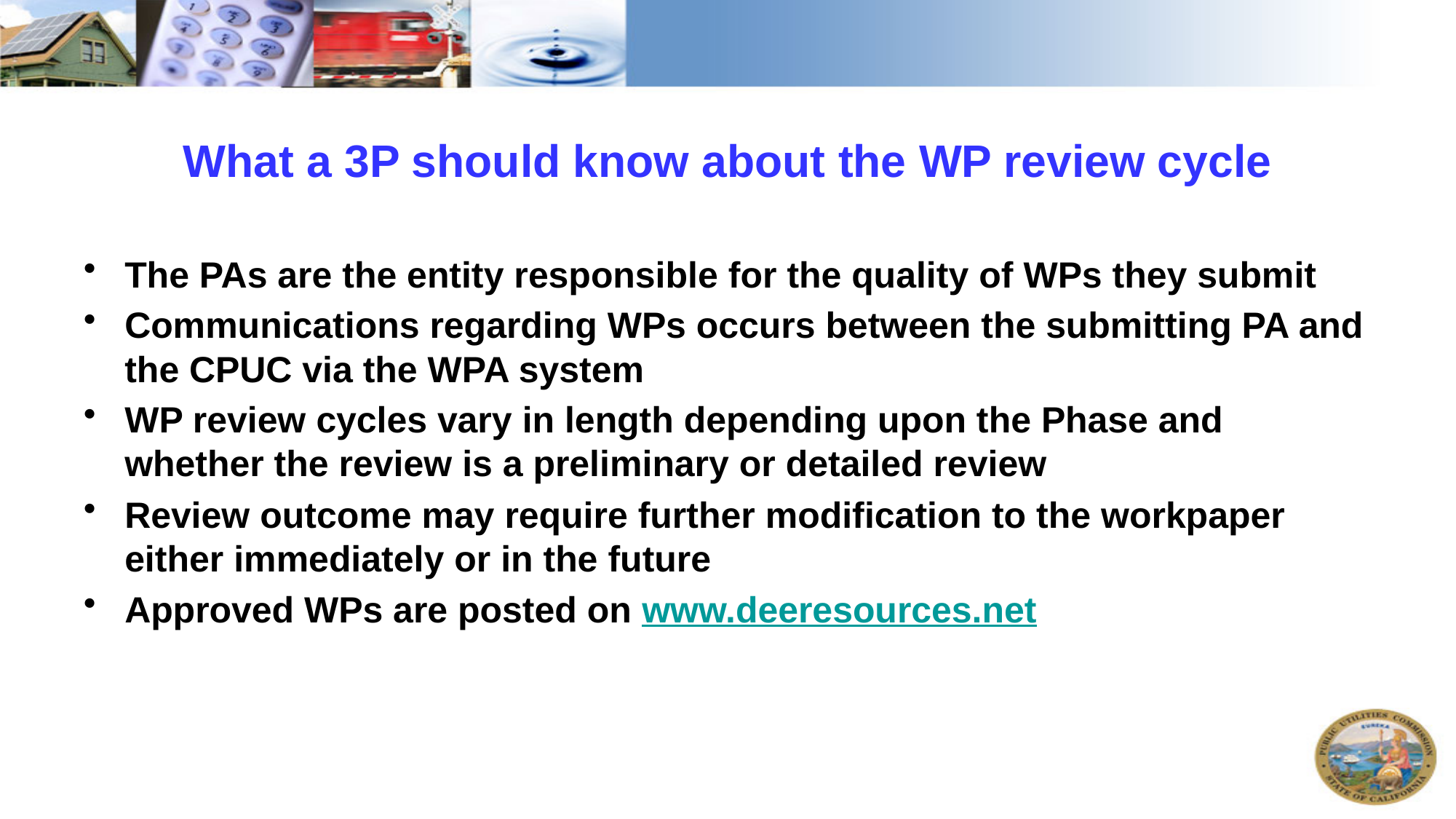

# What a 3P should know about the WP review cycle
The PAs are the entity responsible for the quality of WPs they submit
Communications regarding WPs occurs between the submitting PA and the CPUC via the WPA system
WP review cycles vary in length depending upon the Phase and whether the review is a preliminary or detailed review
Review outcome may require further modification to the workpaper either immediately or in the future
Approved WPs are posted on www.deeresources.net